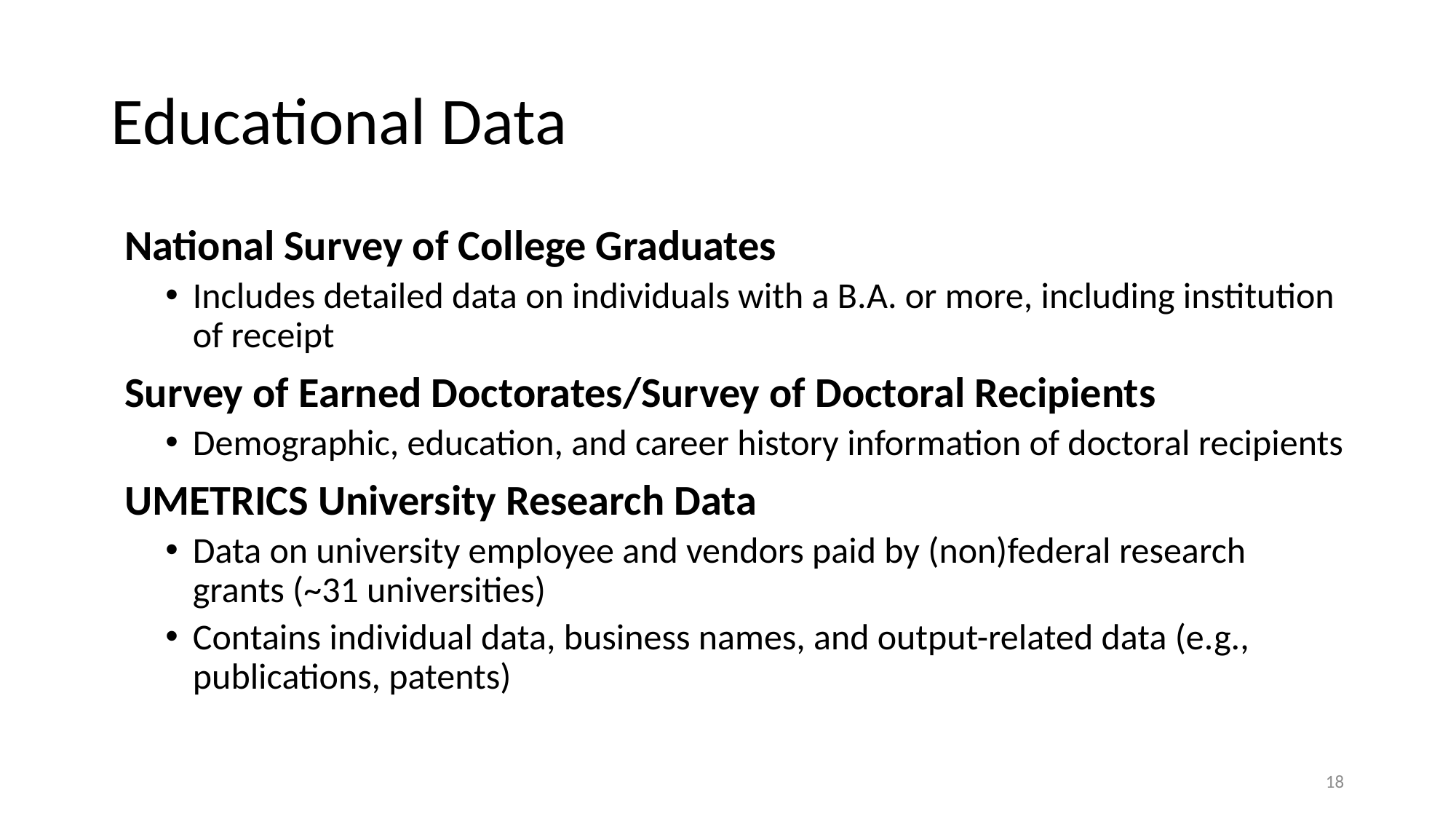

# Educational Data
National Survey of College Graduates
Includes detailed data on individuals with a B.A. or more, including institution of receipt
Survey of Earned Doctorates/Survey of Doctoral Recipients
Demographic, education, and career history information of doctoral recipients
UMETRICS University Research Data
Data on university employee and vendors paid by (non)federal research grants (~31 universities)
Contains individual data, business names, and output-related data (e.g., publications, patents)
18